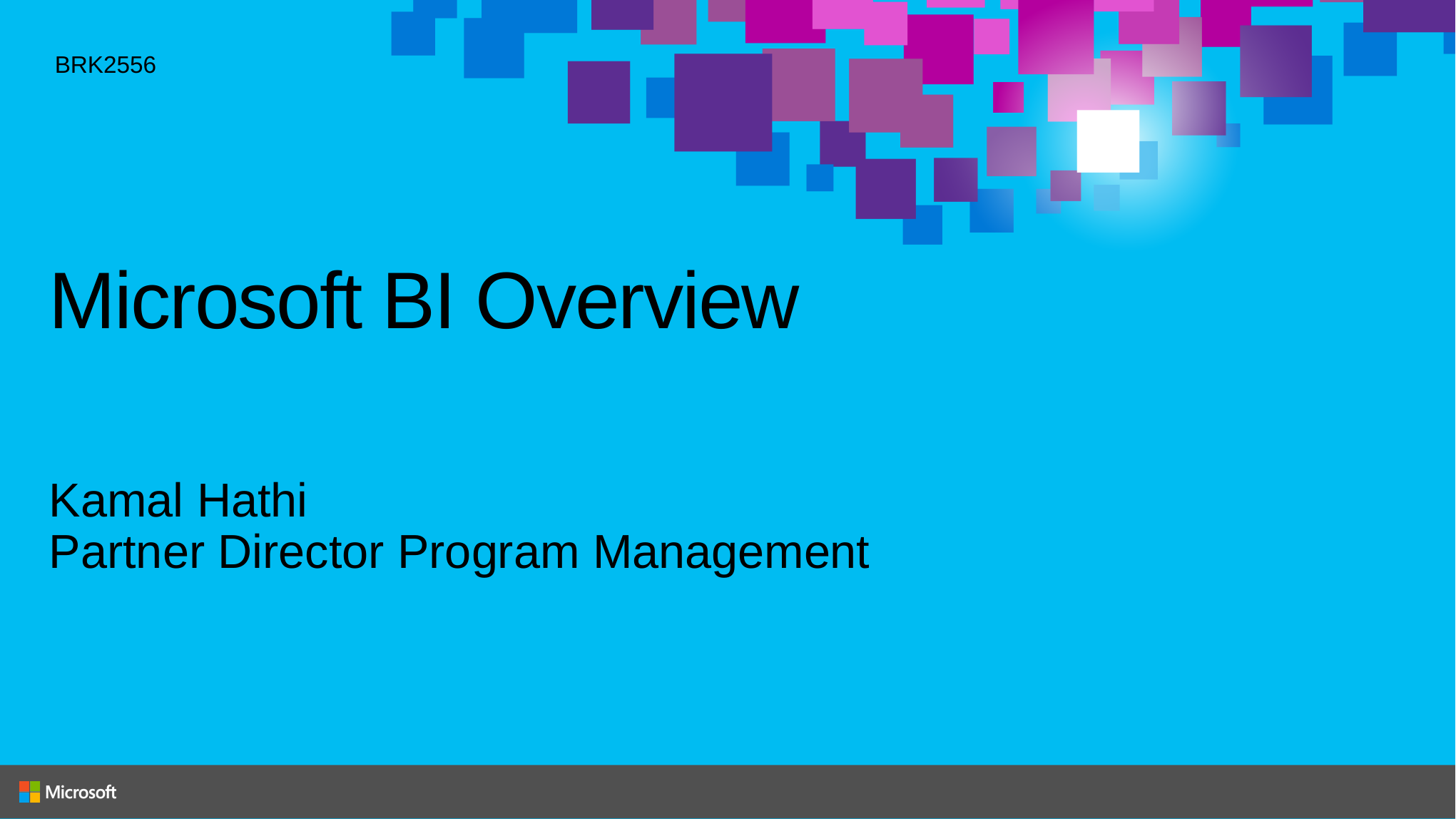

BRK2556
# Microsoft BI Overview
Kamal Hathi
Partner Director Program Management